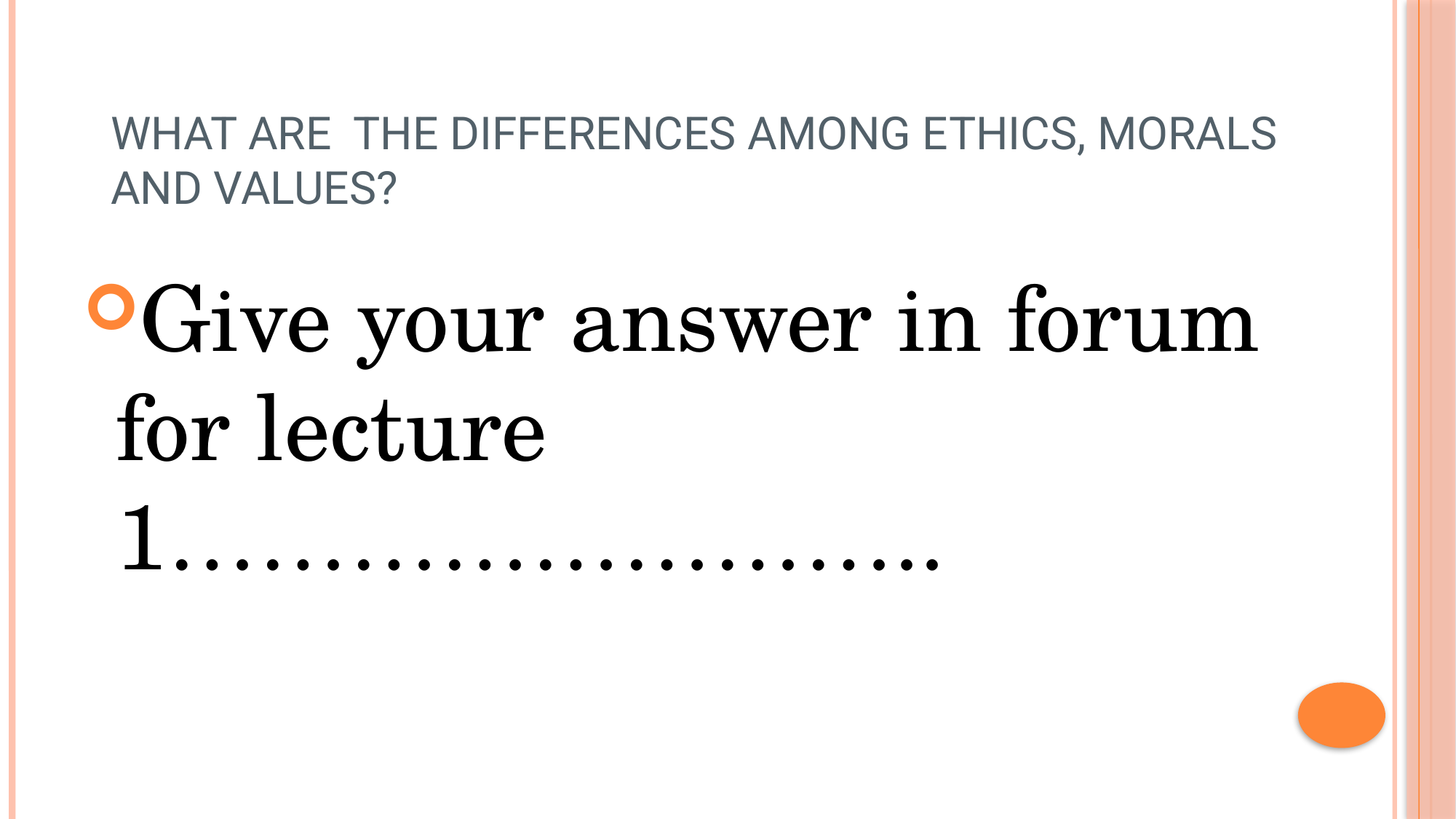

# What are  the differences among Ethics, Morals and Values?
Give your answer in forum for lecture 1……………………..